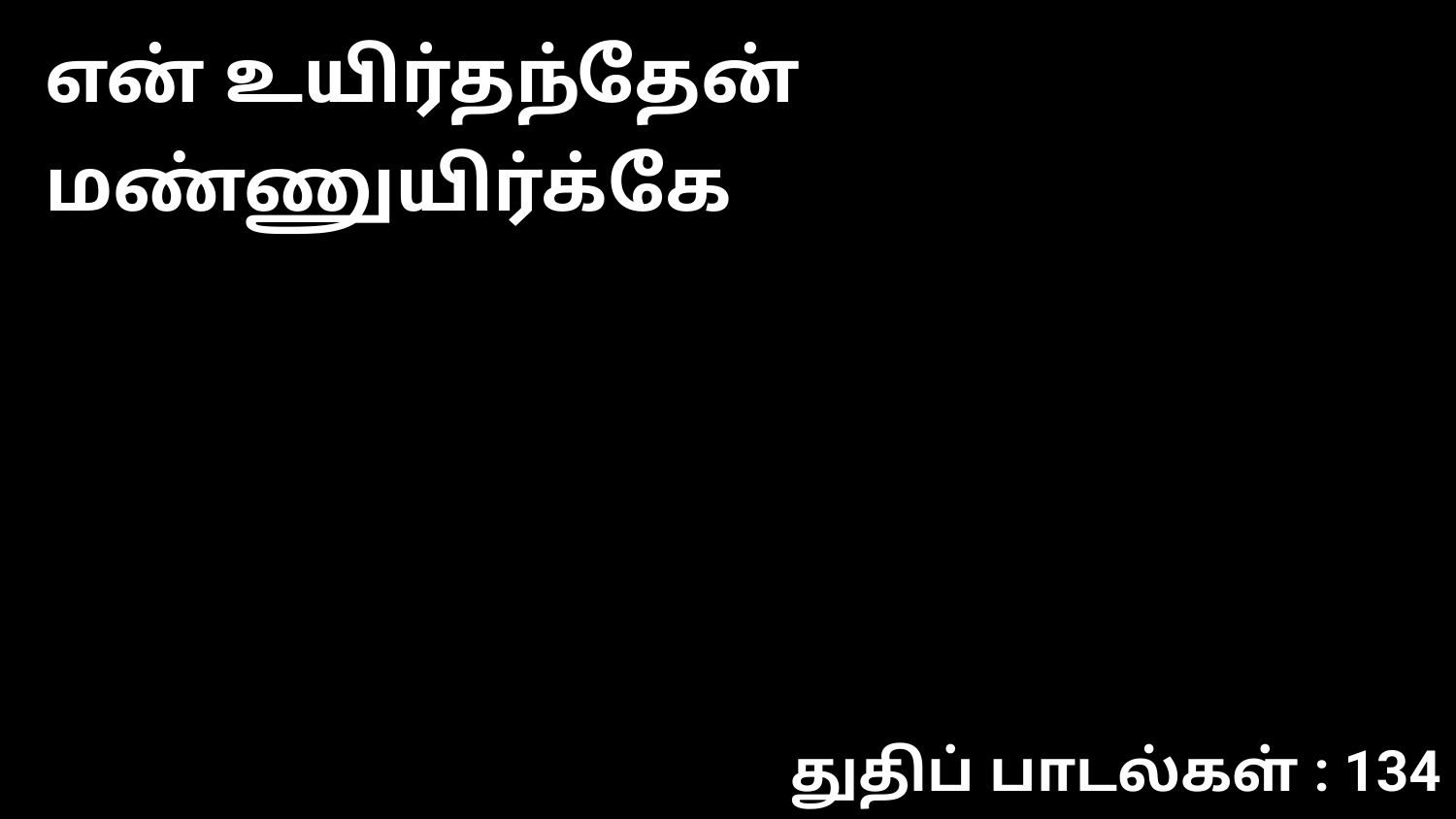

என் உயிர்தந்தேன் மண்ணுயிர்க்கே
துதிப் பாடல்கள் : 134